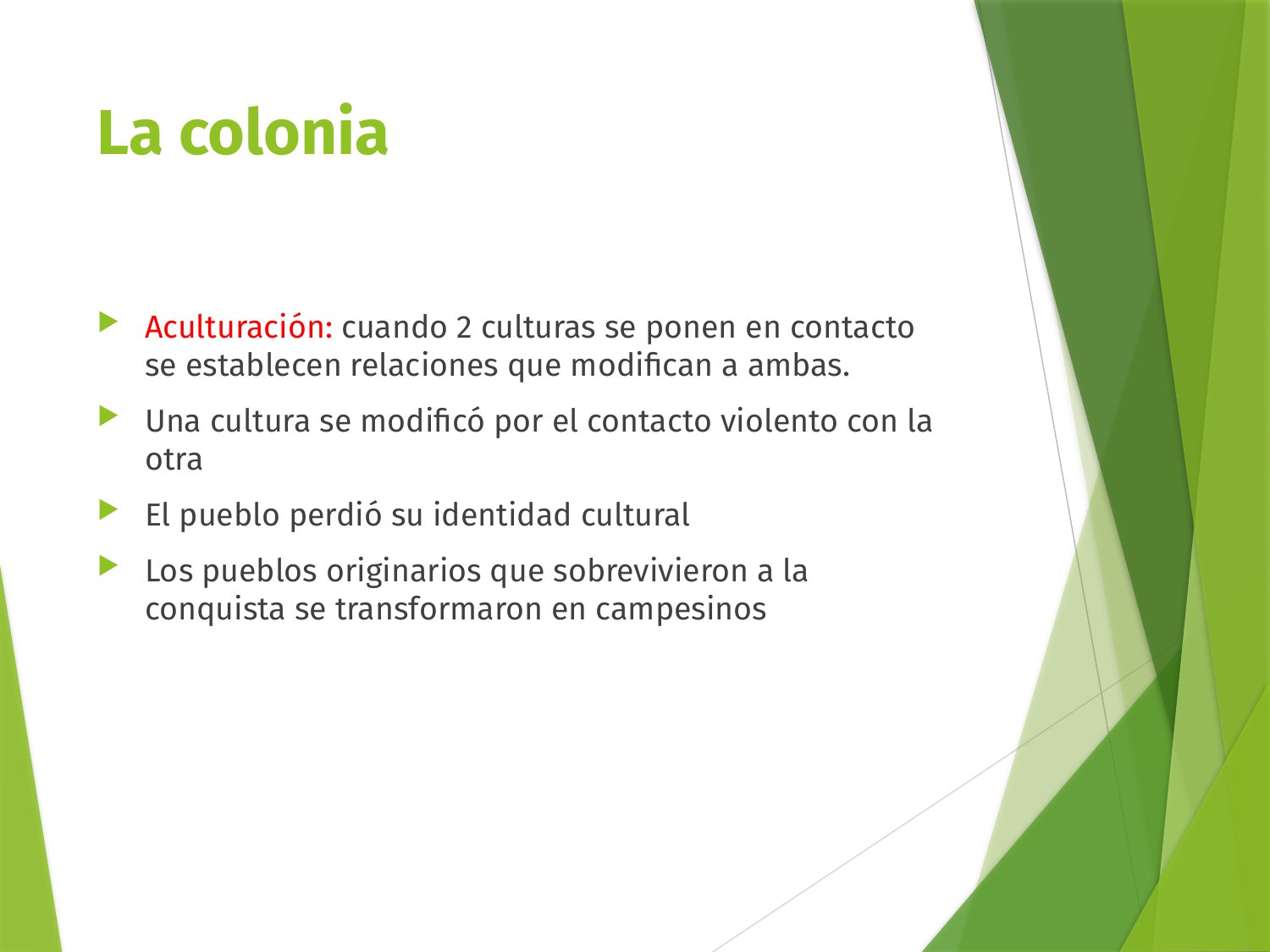

# La colonia
Aculturación: cuando 2 culturas se ponen en contacto se establecen relaciones que modifican a ambas.
Una cultura se modificó por el contacto violento con la otra
El pueblo perdió su identidad cultural
Los pueblos originarios que sobrevivieron a la conquista se transformaron en campesinos